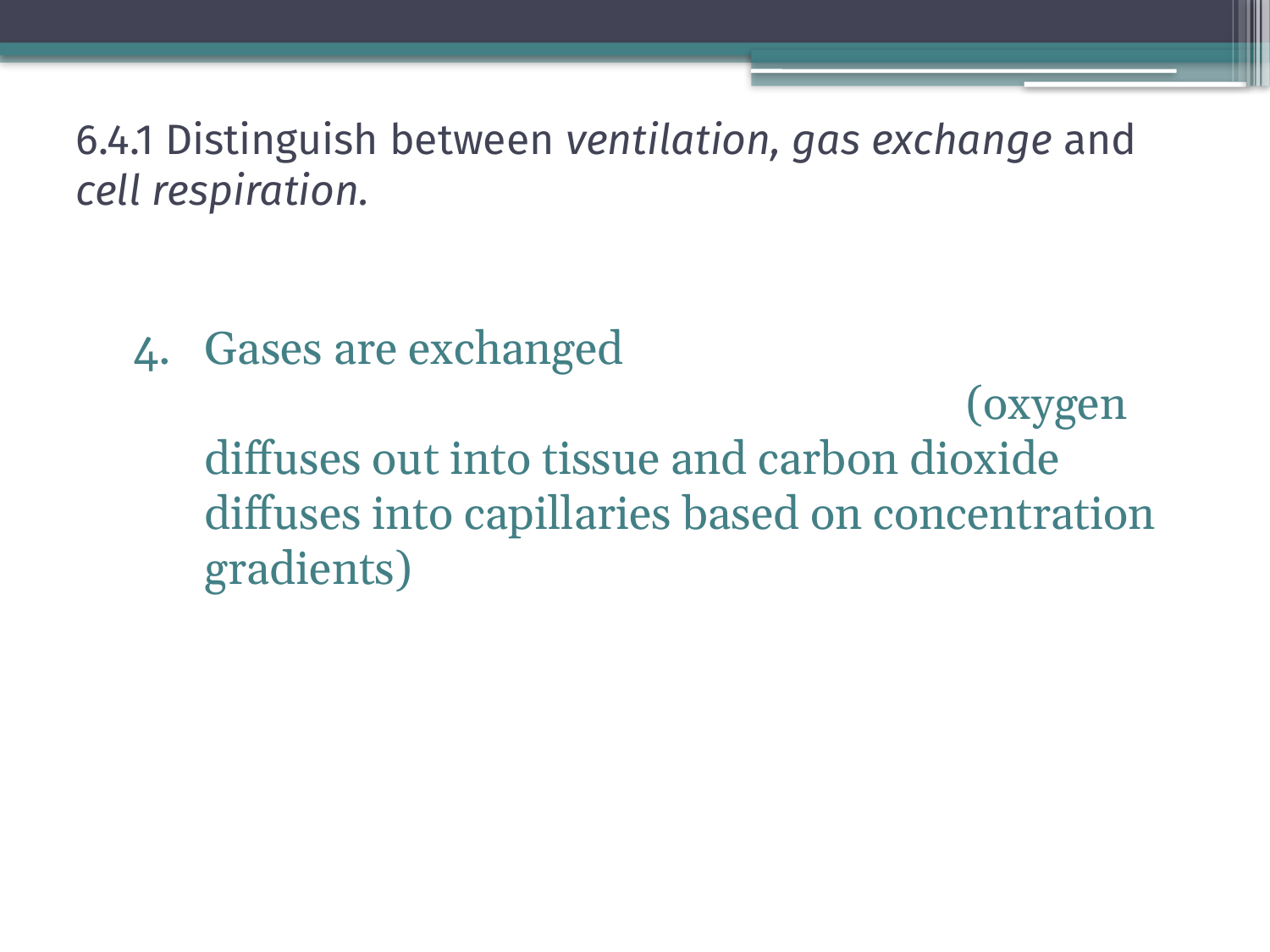

# 6.4.1 Distinguish between ventilation, gas exchange and cell respiration.
Gases are exchanged 										(oxygen diffuses out into tissue and carbon dioxide diffuses into capillaries based on concentration gradients)